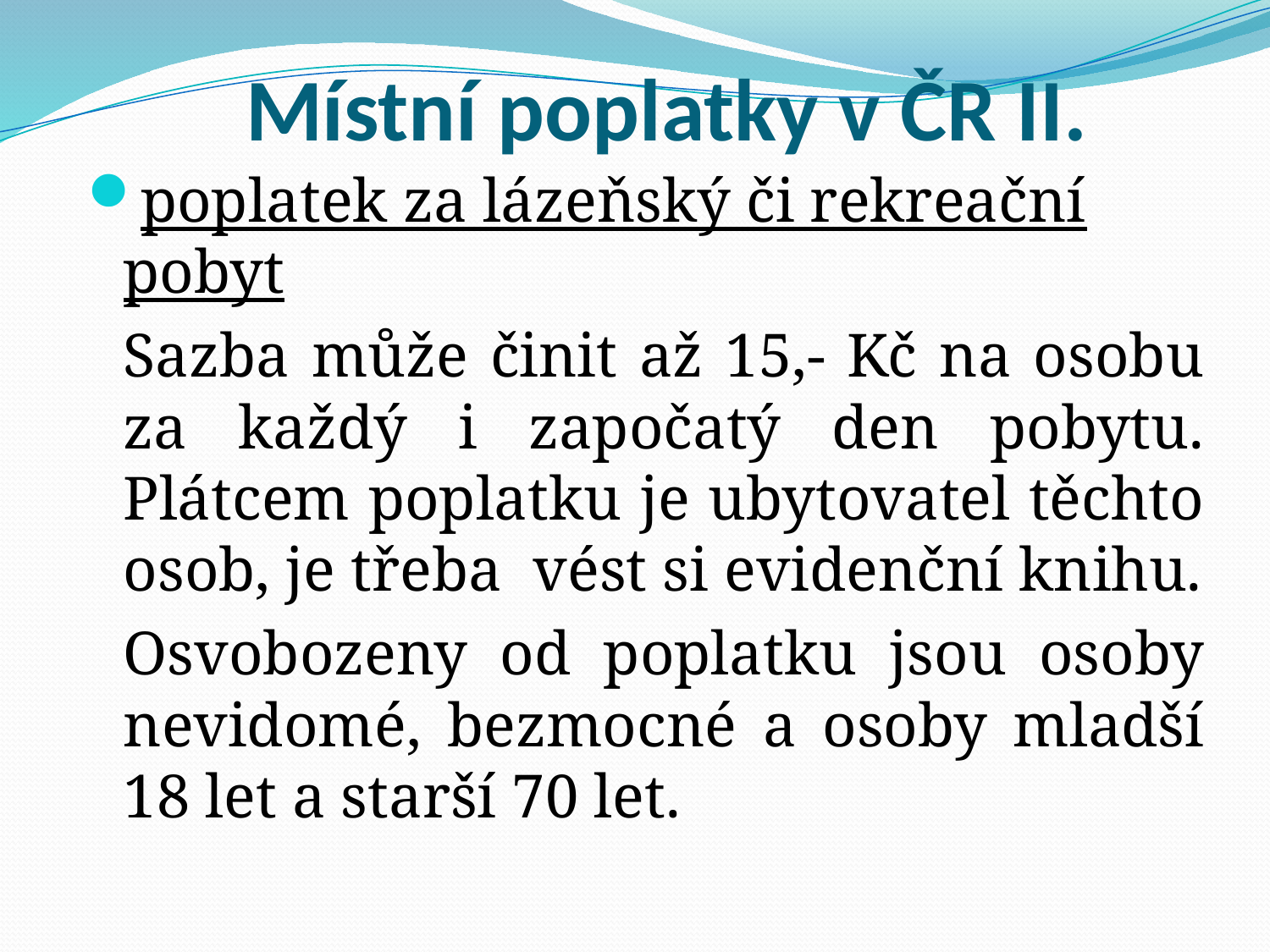

# Místní poplatky v ČR II.
poplatek za lázeňský či rekreační pobyt
	Sazba může činit až 15,- Kč na osobu za každý i započatý den pobytu. Plátcem poplatku je ubytovatel těchto osob, je třeba  vést si evidenční knihu.
	Osvobozeny od poplatku jsou osoby nevidomé, bezmocné a osoby mladší 18 let a starší 70 let.